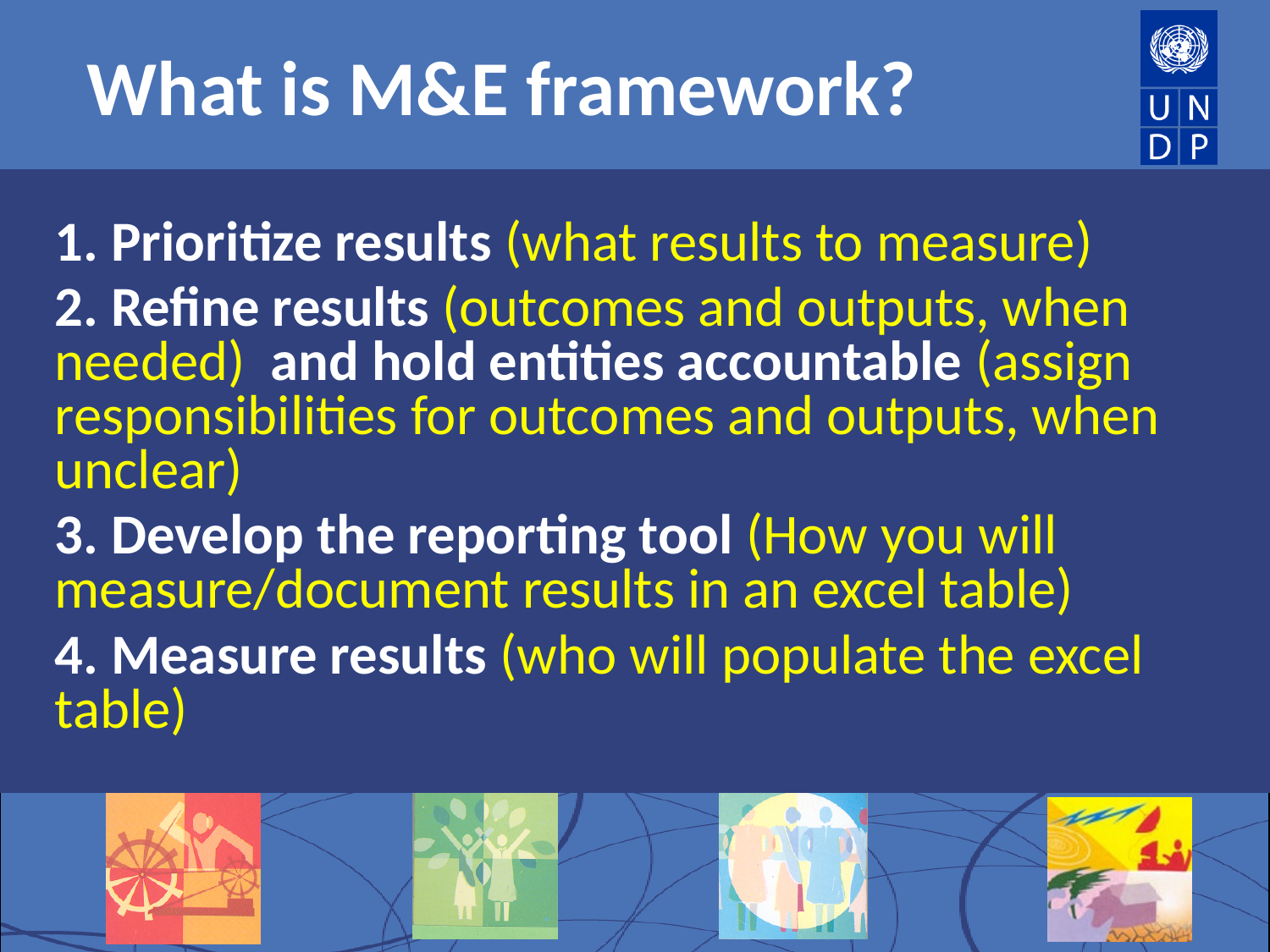

What is M&E framework?
1. Prioritize results (what results to measure)
2. Refine results (outcomes and outputs, when needed)  and hold entities accountable (assign responsibilities for outcomes and outputs, when unclear)
3. Develop the reporting tool (How you will measure/document results in an excel table)
4. Measure results (who will populate the excel table)